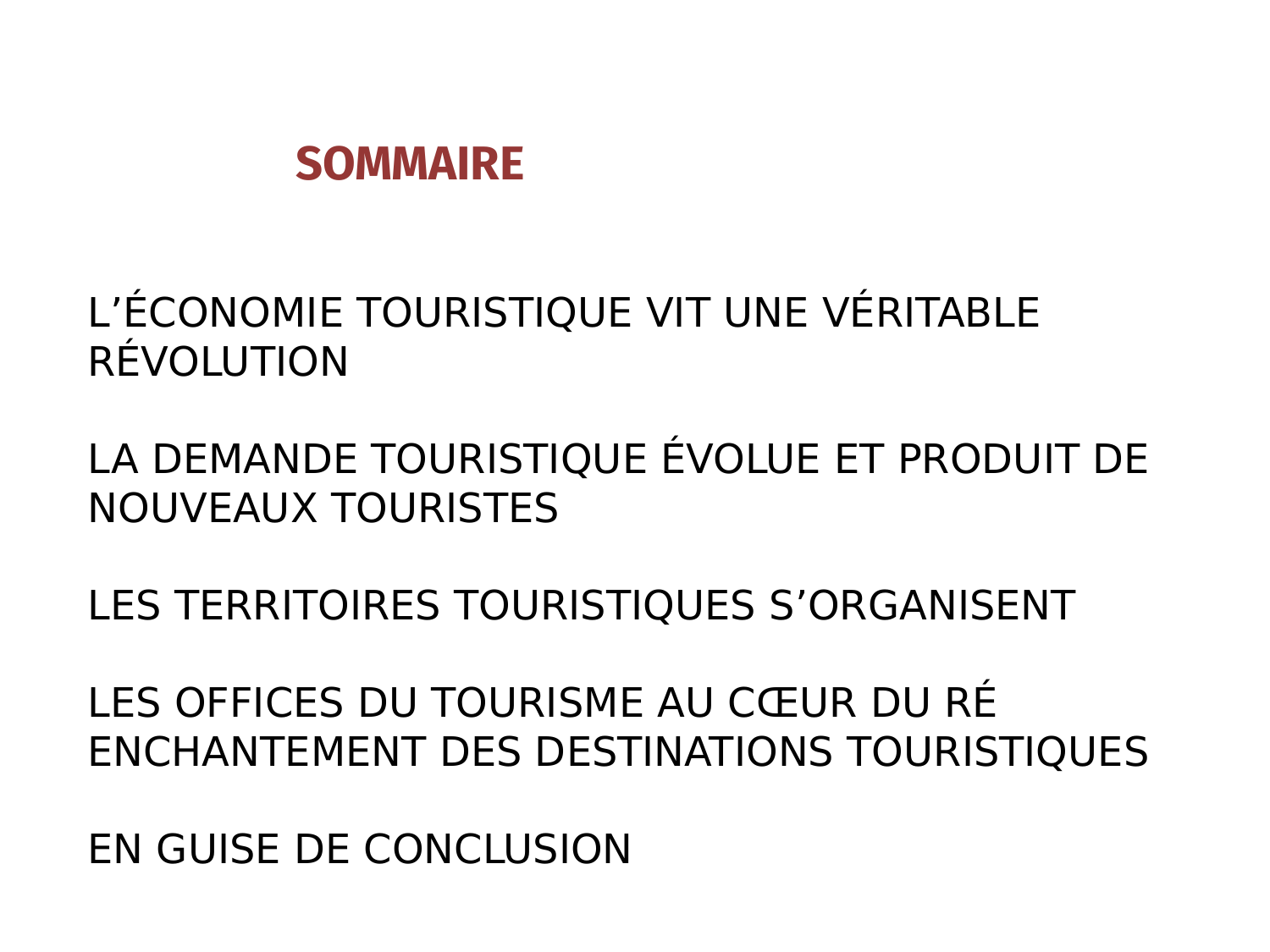

# Sommaire L’économie touristique vit une véritable révolution La demande touristique évolue et produit de nouveaux touristes Les Territoires touristiques s’organisent Les Offices du Tourisme au cœur du ré enchantement des destinations touristiques En guise de conclusion